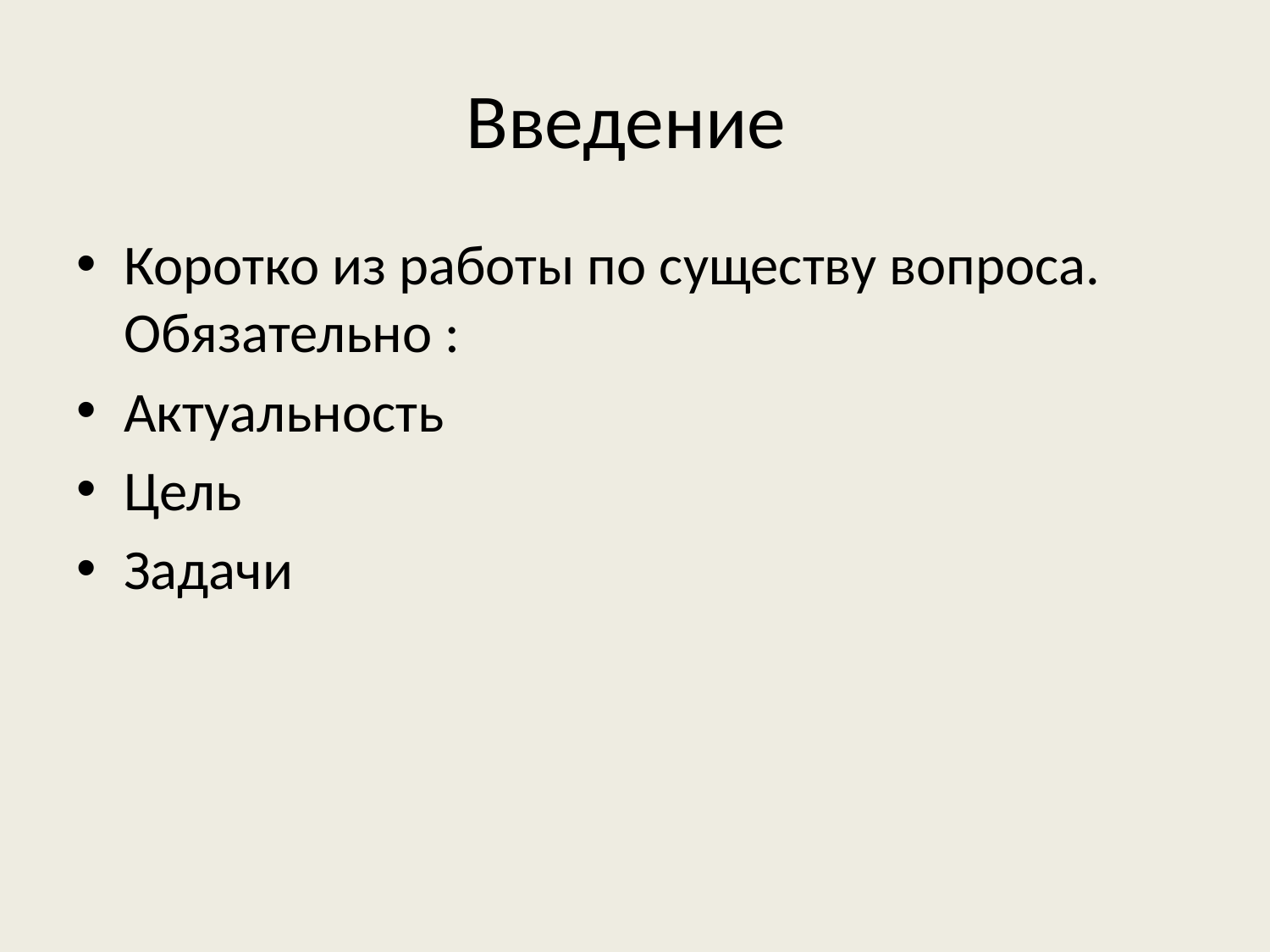

# Введение
Коротко из работы по существу вопроса. Обязательно :
Актуальность
Цель
Задачи